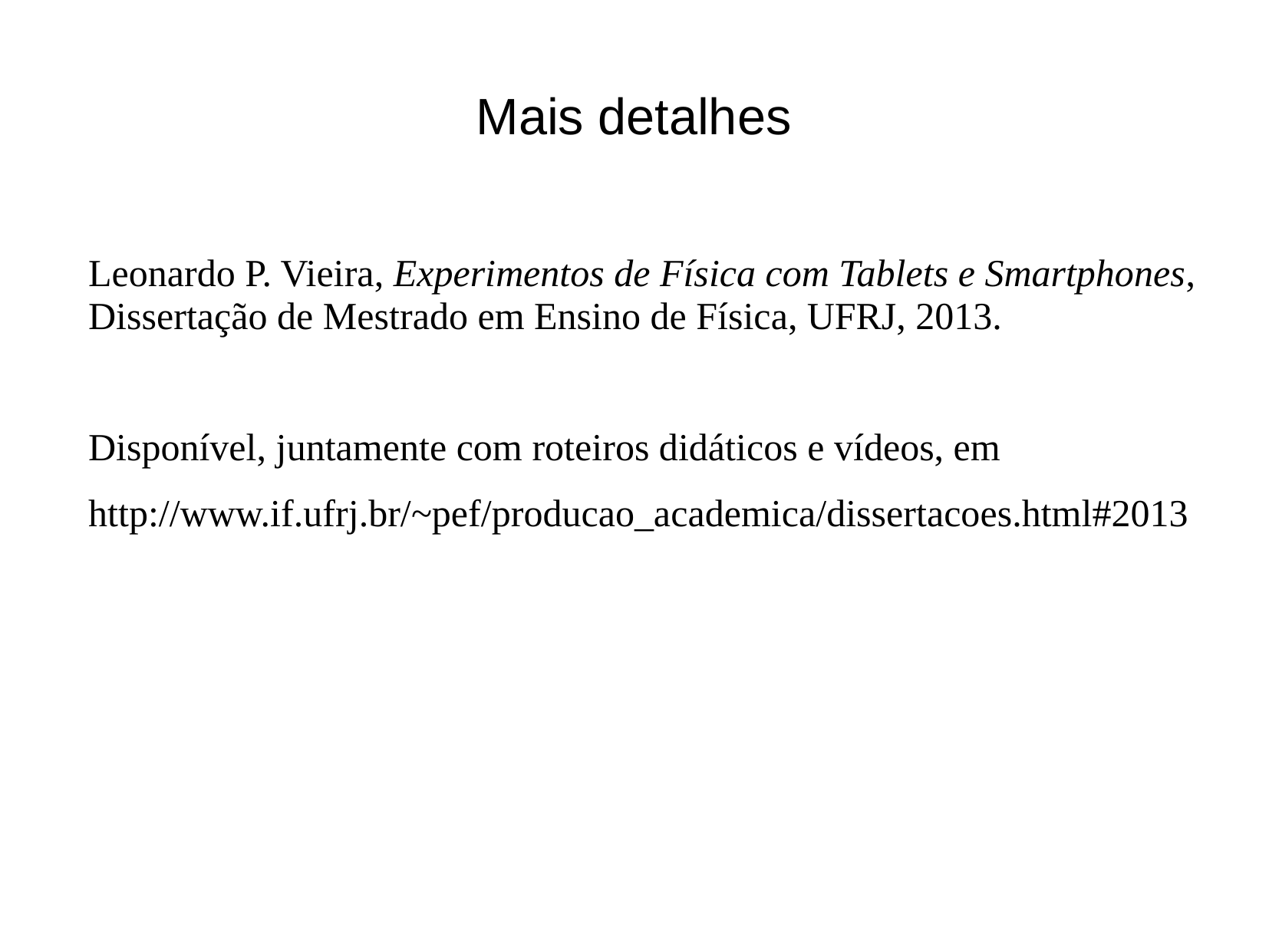

# Mais detalhes
	Leonardo P. Vieira, Experimentos de Física com Tablets e Smartphones, Dissertação de Mestrado em Ensino de Física, UFRJ, 2013.

	Disponível, juntamente com roteiros didáticos e vídeos, em
	http://www.if.ufrj.br/~pef/producao_academica/dissertacoes.html#2013